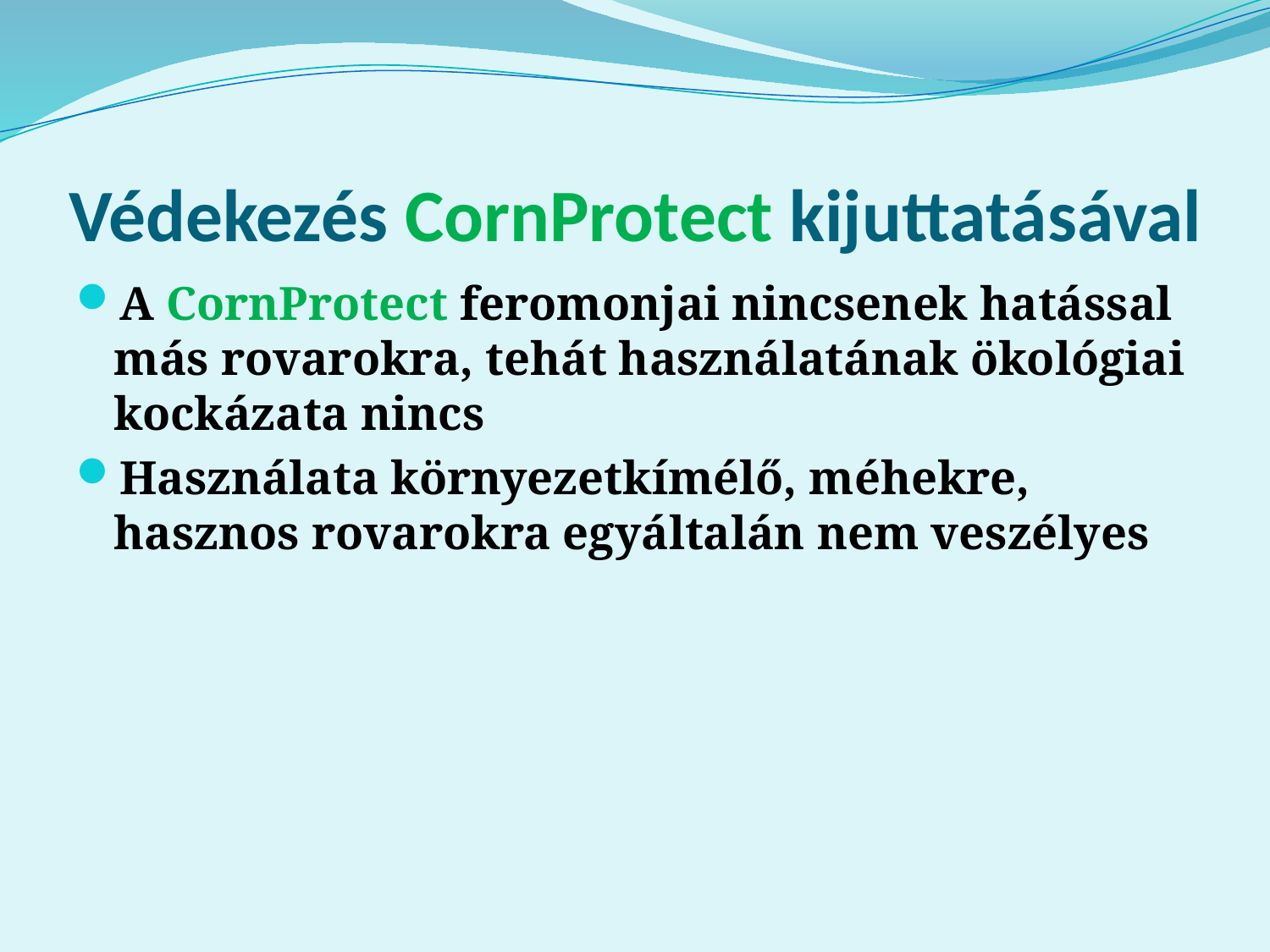

# Védekezés CornProtect kijuttatásával
A CornProtect feromonjai nincsenek hatással más rovarokra, tehát használatának ökológiai kockázata nincs
Használata környezetkímélő, méhekre, hasznos rovarokra egyáltalán nem veszélyes